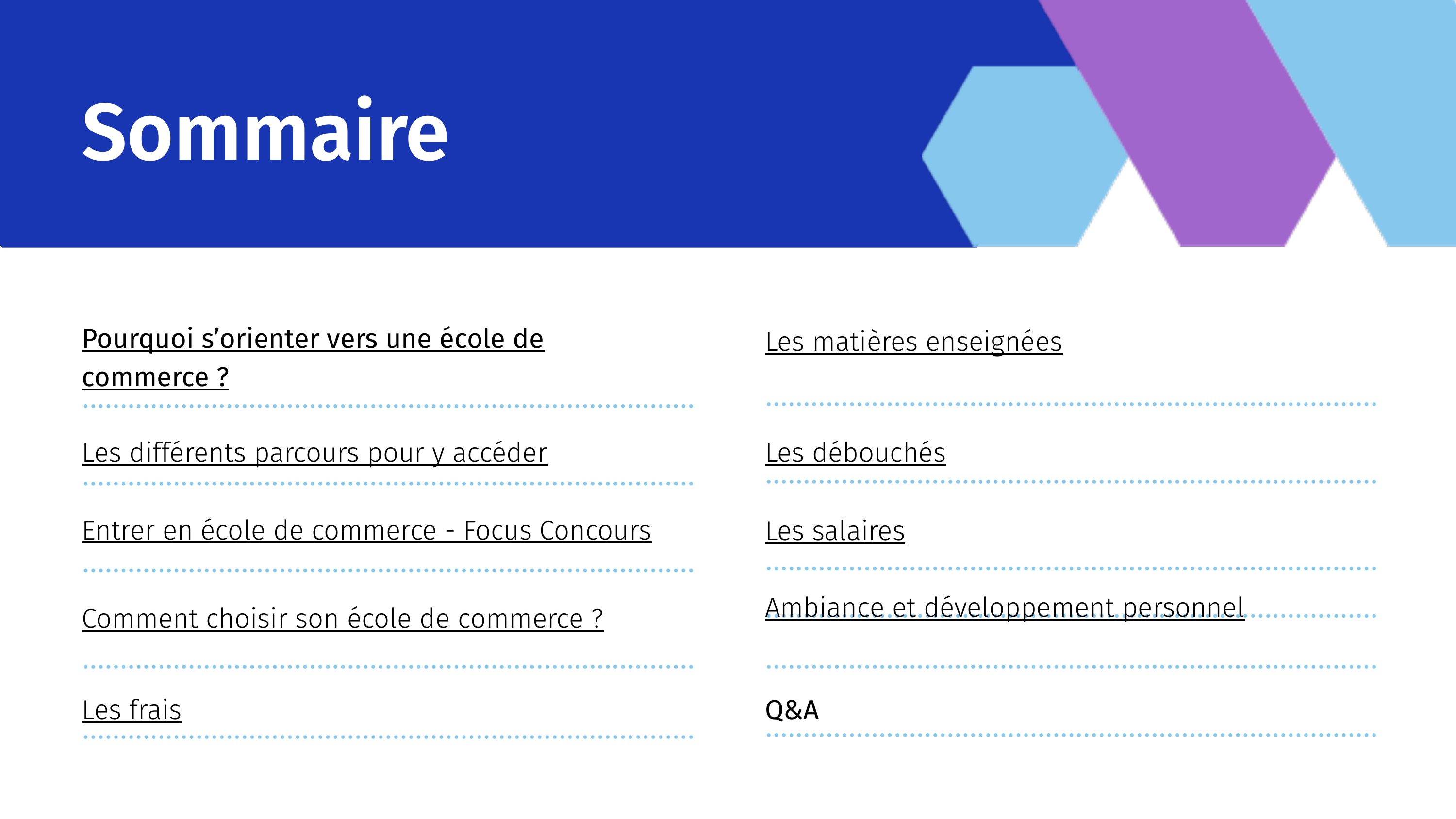

Sommaire
Pourquoi s’orienter vers une école de commerce ?
Les matières enseignées

Les différents parcours pour y accéder
Les débouchés

Entrer en école de commerce - Focus Concours
Les salaires

Ambiance et développement personnel
Comment choisir son école de commerce ?

Les frais
Q&A